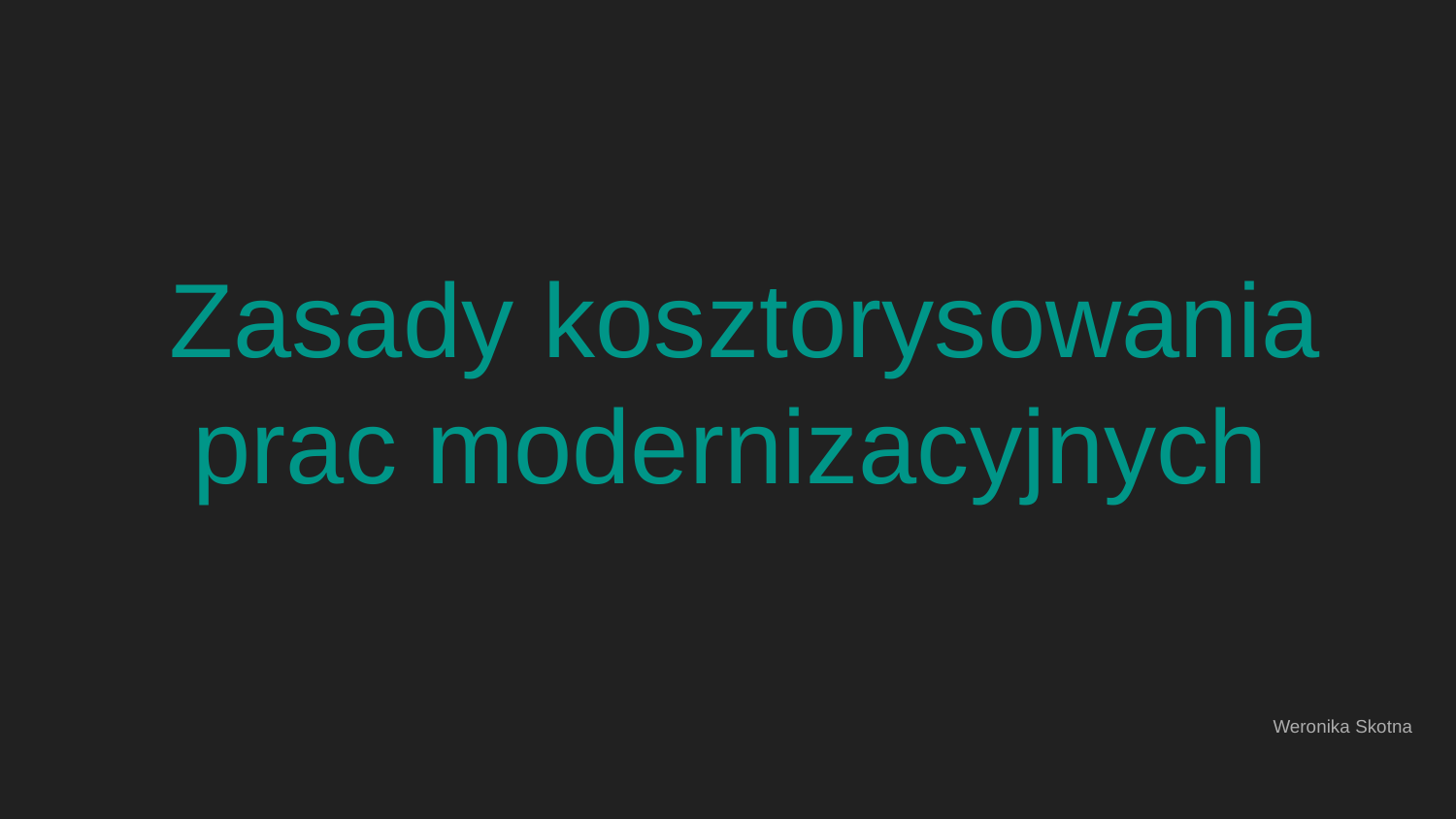

# Zasady kosztorysowania prac modernizacyjnych
Weronika Skotna